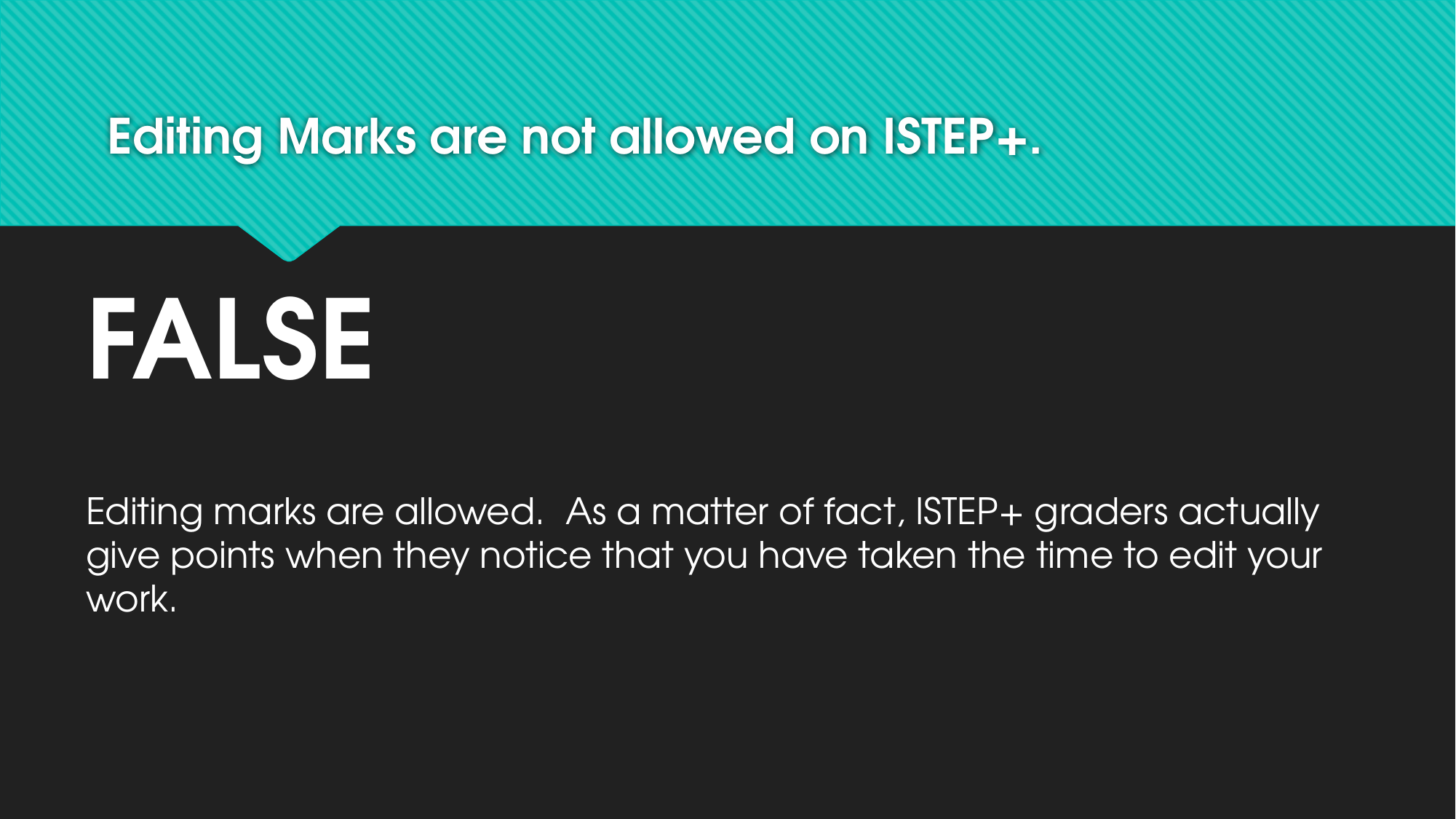

# Editing Marks are not allowed on ISTEP+.
FALSE

Editing marks are allowed.  As a matter of fact, ISTEP+ graders actually give points when they notice that you have taken the time to edit your work.